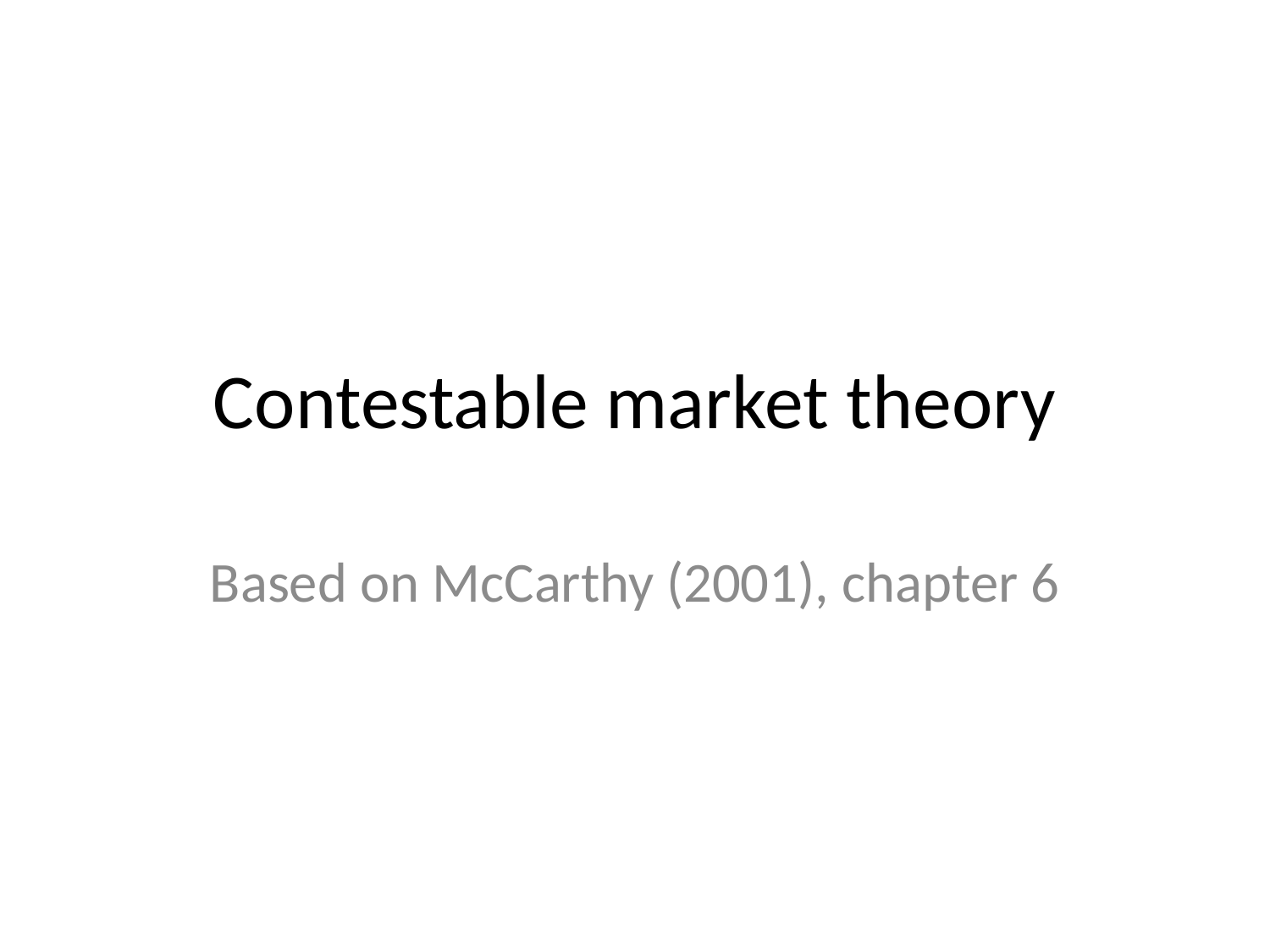

# Contestable market theory
Based on McCarthy (2001), chapter 6